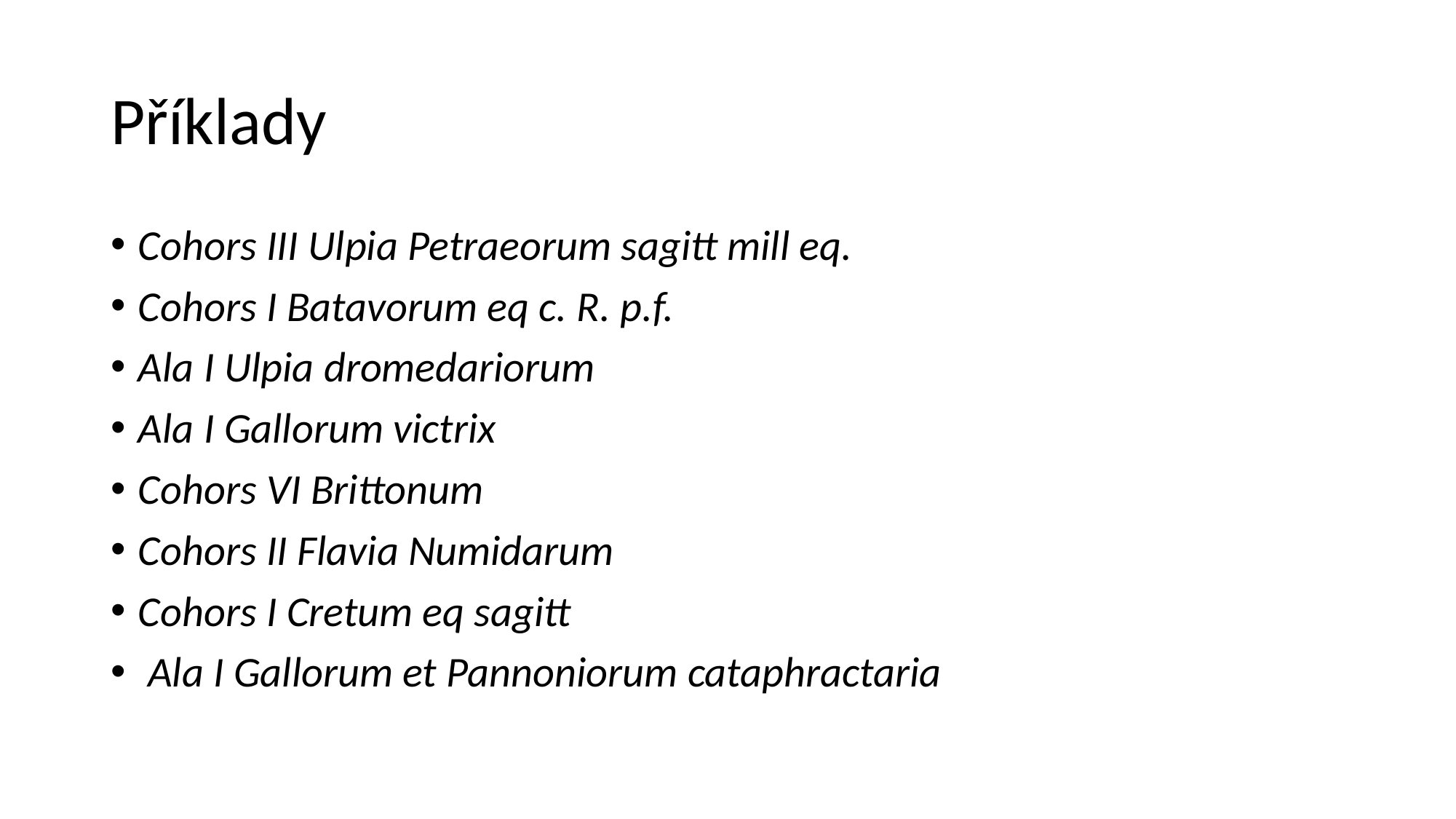

# Příklady
Cohors III Ulpia Petraeorum sagitt mill eq.
Cohors I Batavorum eq c. R. p.f.
Ala I Ulpia dromedariorum
Ala I Gallorum victrix
Cohors VI Brittonum
Cohors II Flavia Numidarum
Cohors I Cretum eq sagitt
 Ala I Gallorum et Pannoniorum cataphractaria